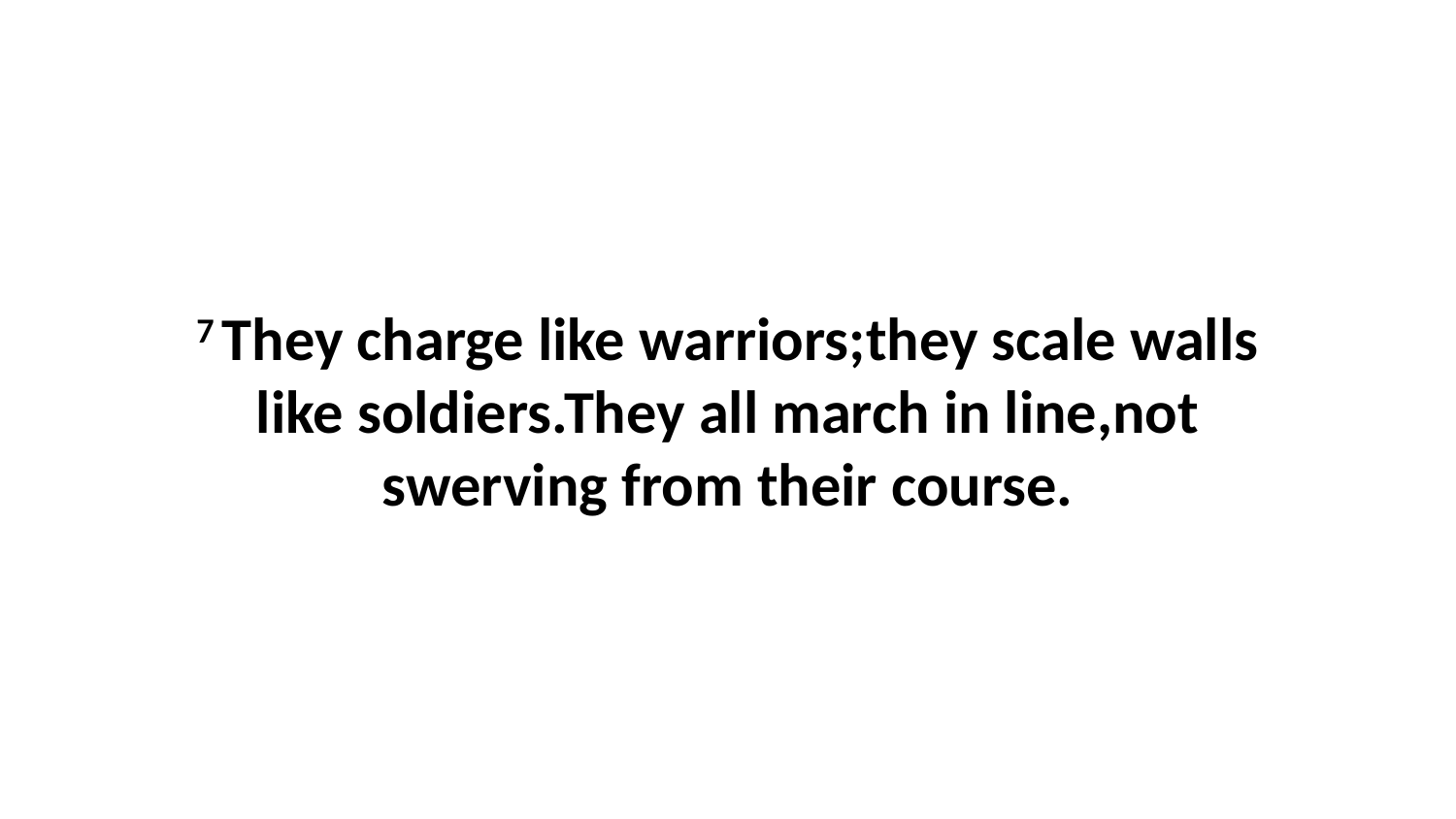

7 They charge like warriors;they scale walls like soldiers.They all march in line,not swerving from their course.